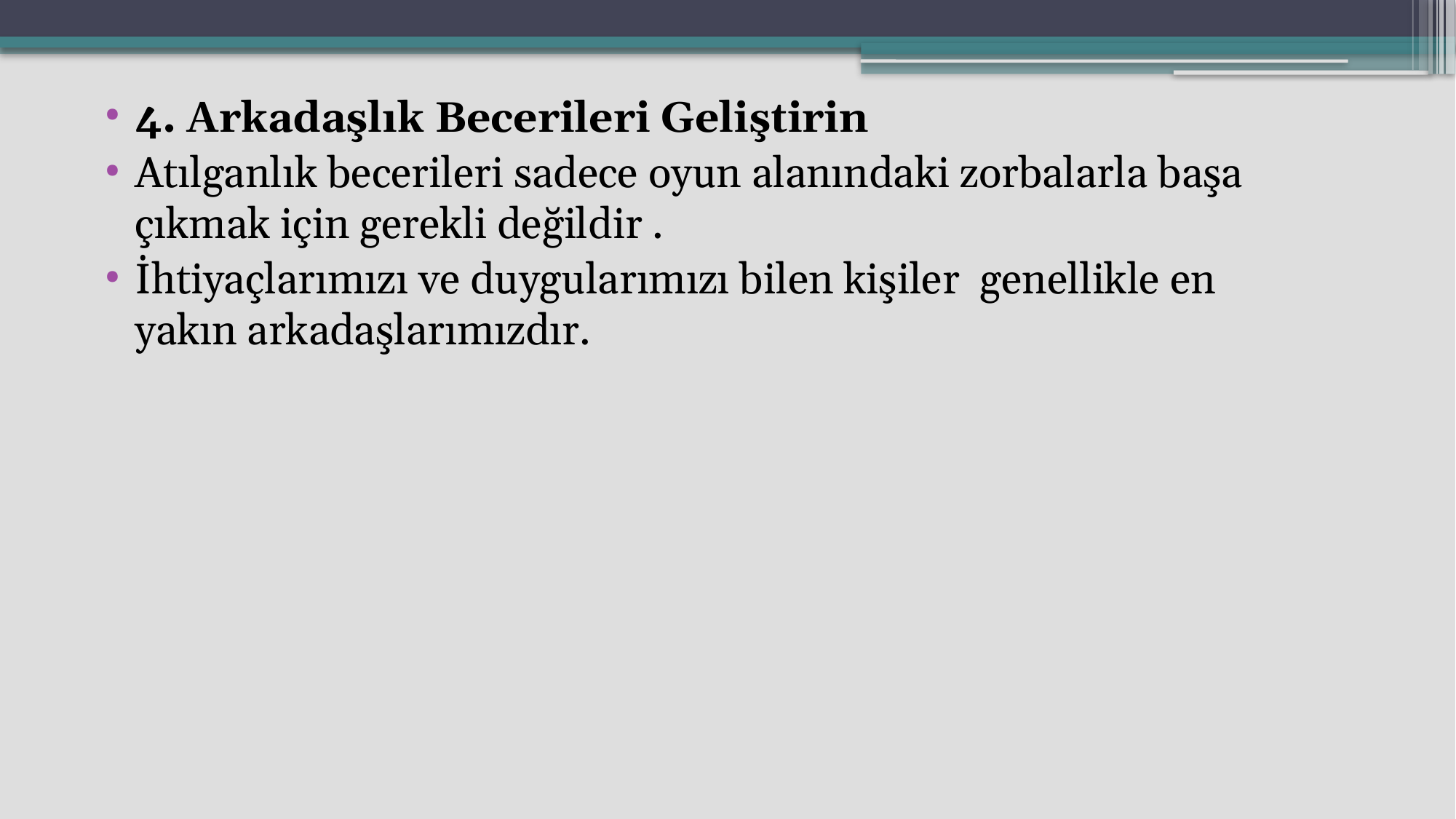

4. Arkadaşlık Becerileri Geliştirin
Atılganlık becerileri sadece oyun alanındaki zorbalarla başa çıkmak için gerekli değildir .
İhtiyaçlarımızı ve duygularımızı bilen kişiler  genellikle en yakın arkadaşlarımızdır.